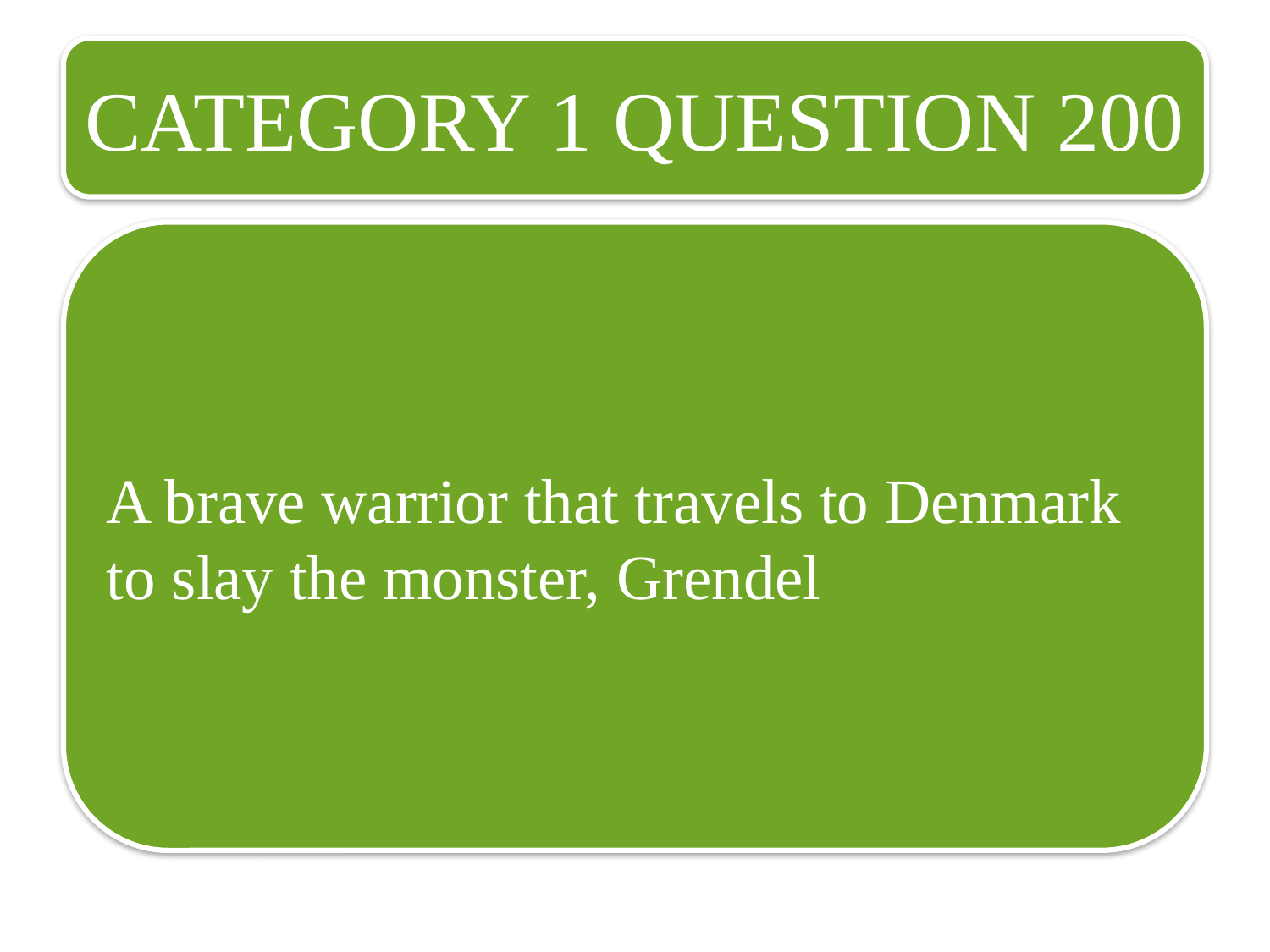

CATEGORY 1 QUESTION 200
A brave warrior that travels to Denmark to slay the monster, Grendel